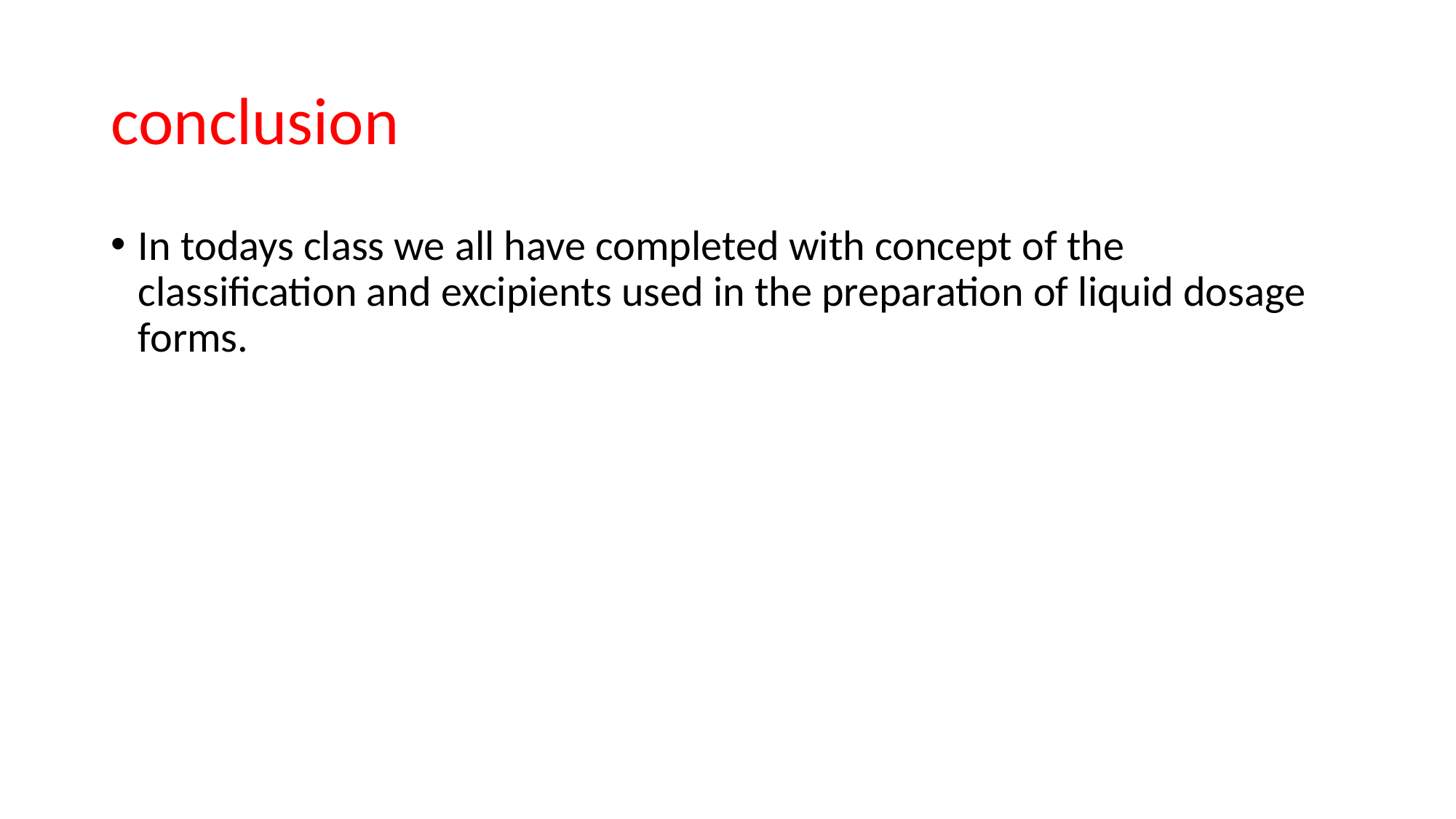

# conclusion
In todays class we all have completed with concept of the  classification and excipients used in the preparation of liquid dosage forms.